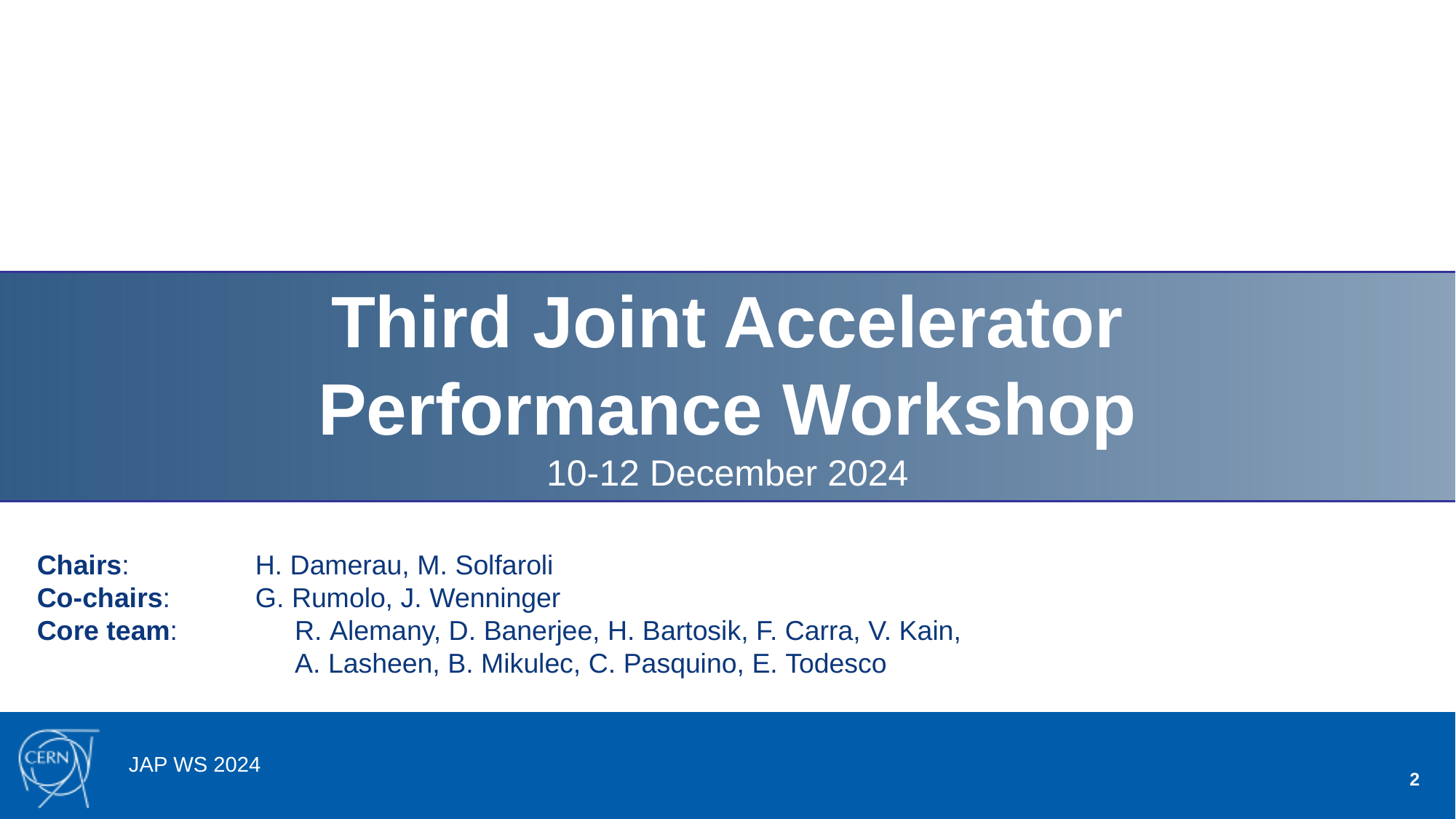

Third Joint Accelerator Performance Workshop
10-12 December 2024

Chairs: 		H. Damerau, M. Solfaroli
Co-chairs: 	G. Rumolo, J. Wenninger
Core team: 		R. Alemany, D. Banerjee, H. Bartosik, F. Carra, V. Kain, 	A. Lasheen, B. Mikulec, C. Pasquino, E. Todesco